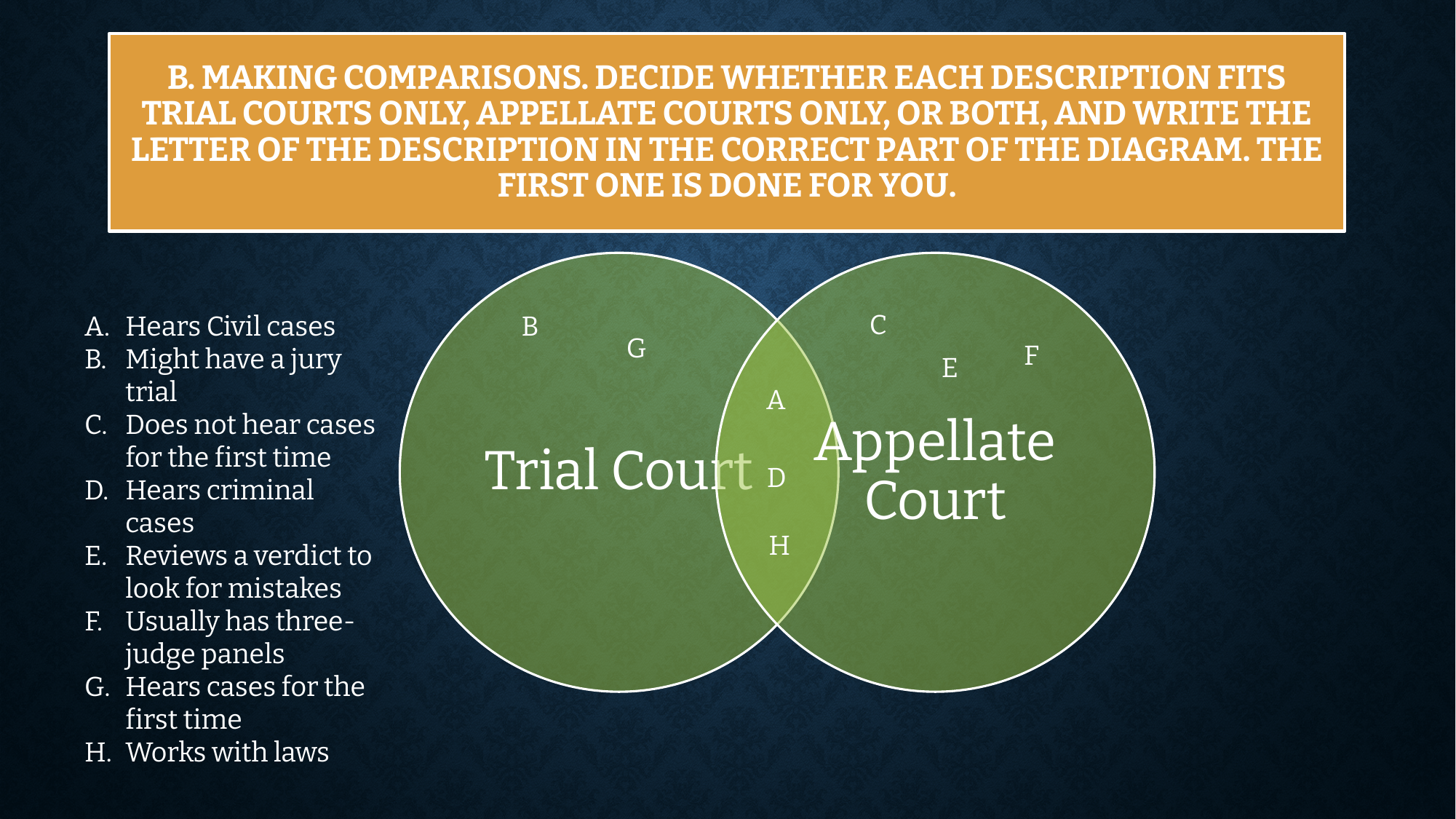

# B. Making Comparisons. Decide whether each description fits trial courts only, appellate courts only, or both, and write the letter of the description in the correct part of the diagram. The first one is done for you.
Trial Court
Appellate Court
C
Hears Civil cases
Might have a jury trial
Does not hear cases for the first time
Hears criminal cases
Reviews a verdict to look for mistakes
Usually has three-judge panels
Hears cases for the first time
Works with laws
B
G
F
E
A
D
H